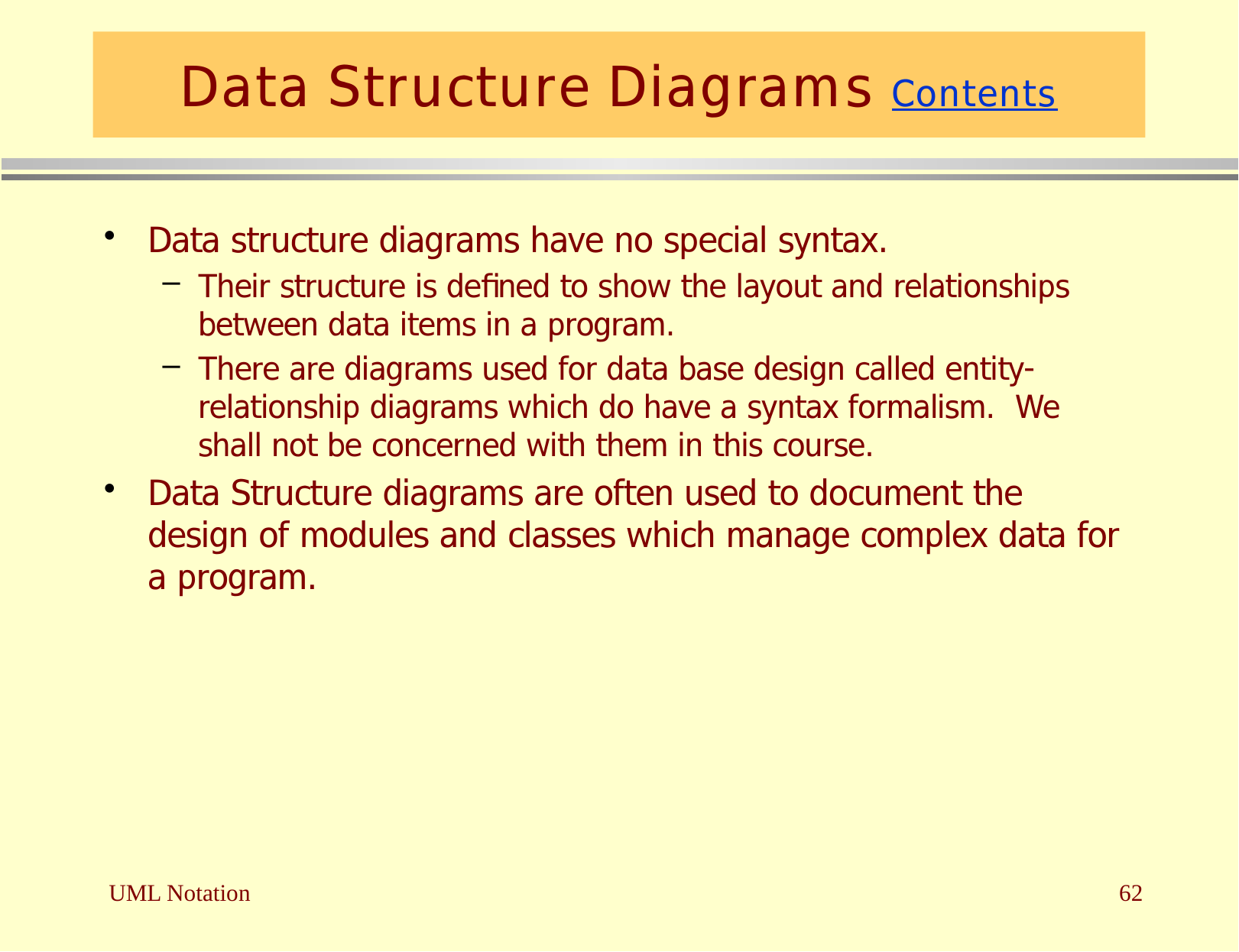

# Data Structure Diagrams Contents
Data structure diagrams have no special syntax.
Their structure is defined to show the layout and relationships between data items in a program.
There are diagrams used for data base design called entity-relationship diagrams which do have a syntax formalism.  We shall not be concerned with them in this course.
Data Structure diagrams are often used to document the design of modules and classes which manage complex data for a program.

UML Notation
62